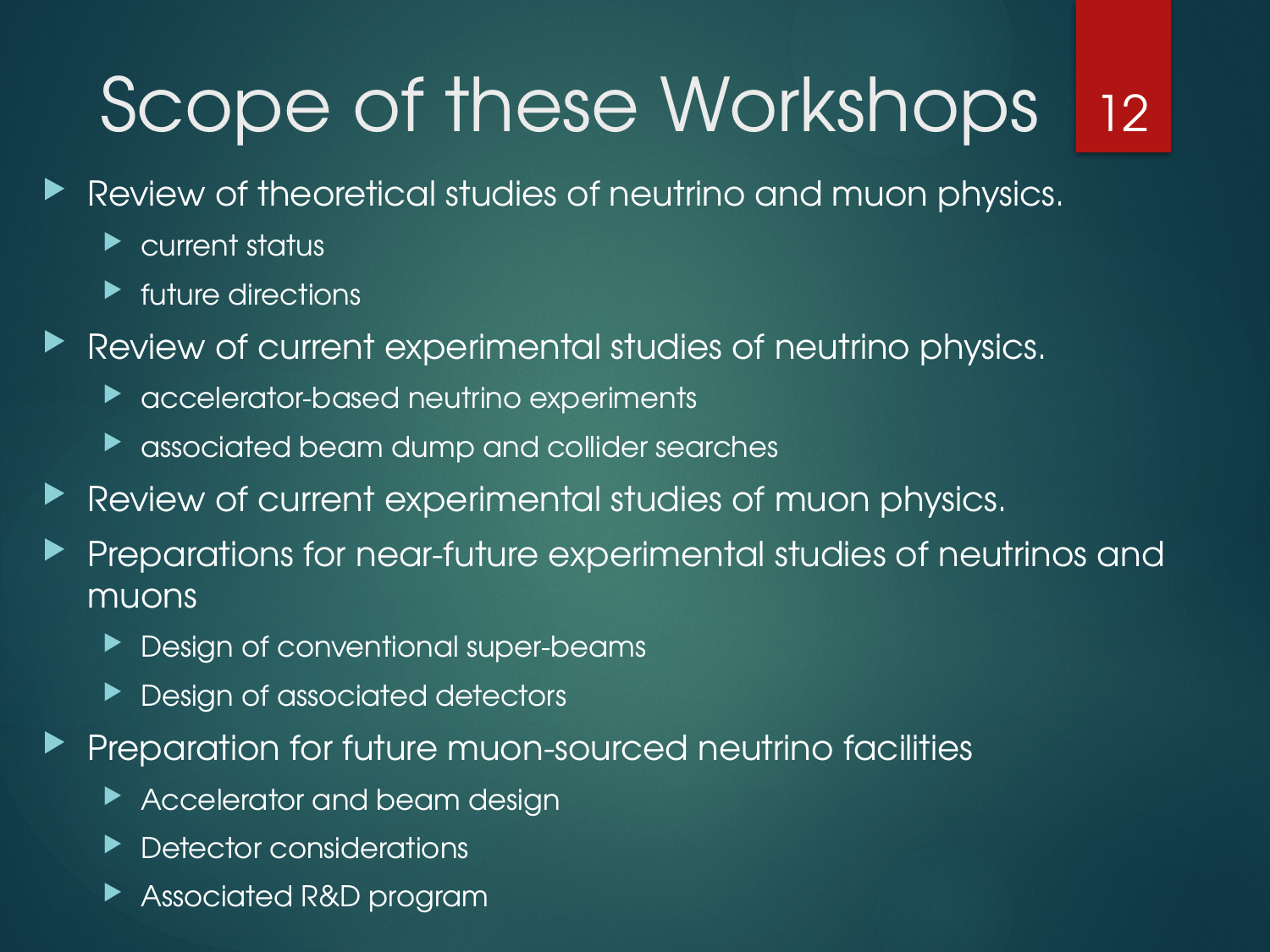

12
# Scope of these Workshops
Review of theoretical studies of neutrino and muon physics.
current status
future directions
Review of current experimental studies of neutrino physics.
accelerator-based neutrino experiments
associated beam dump and collider searches
Review of current experimental studies of muon physics.
Preparations for near-future experimental studies of neutrinos and muons
Design of conventional super-beams
Design of associated detectors
Preparation for future muon-sourced neutrino facilities
Accelerator and beam design
Detector considerations
Associated R&D program